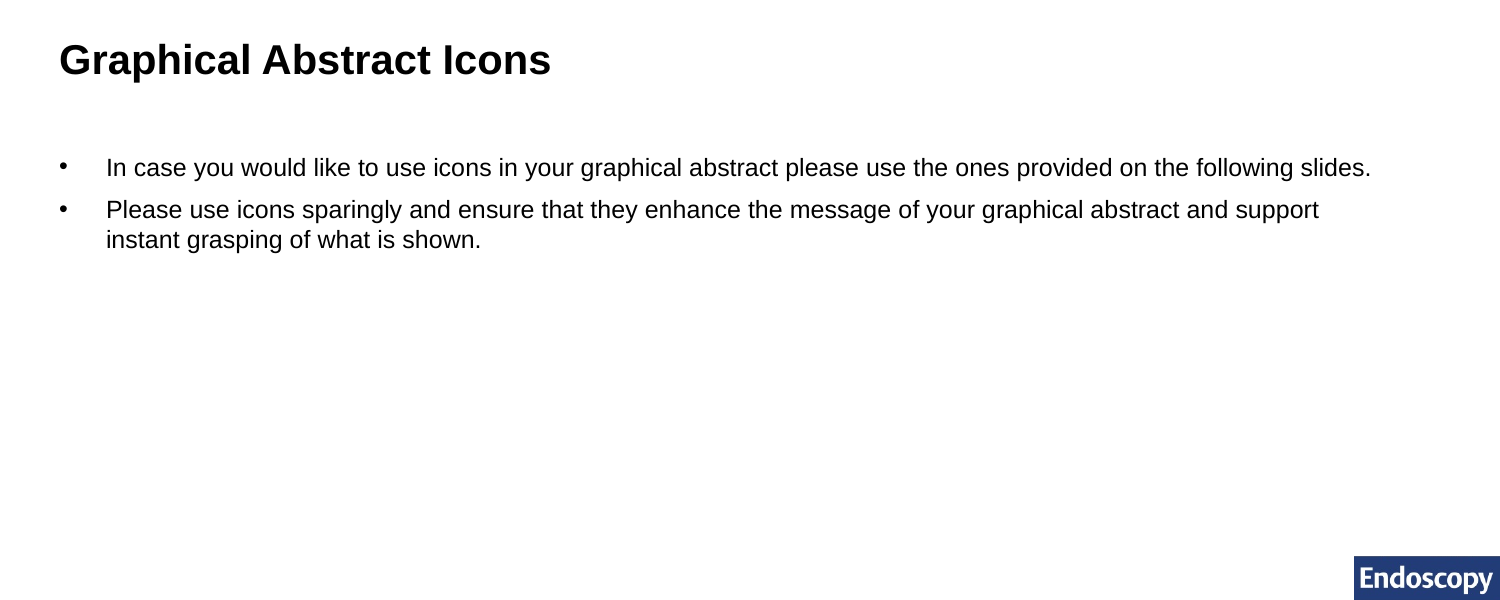

Graphical Abstract Icons
In case you would like to use icons in your graphical abstract please use the ones provided on the following slides.
Please use icons sparingly and ensure that they enhance the message of your graphical abstract and support instant grasping of what is shown.